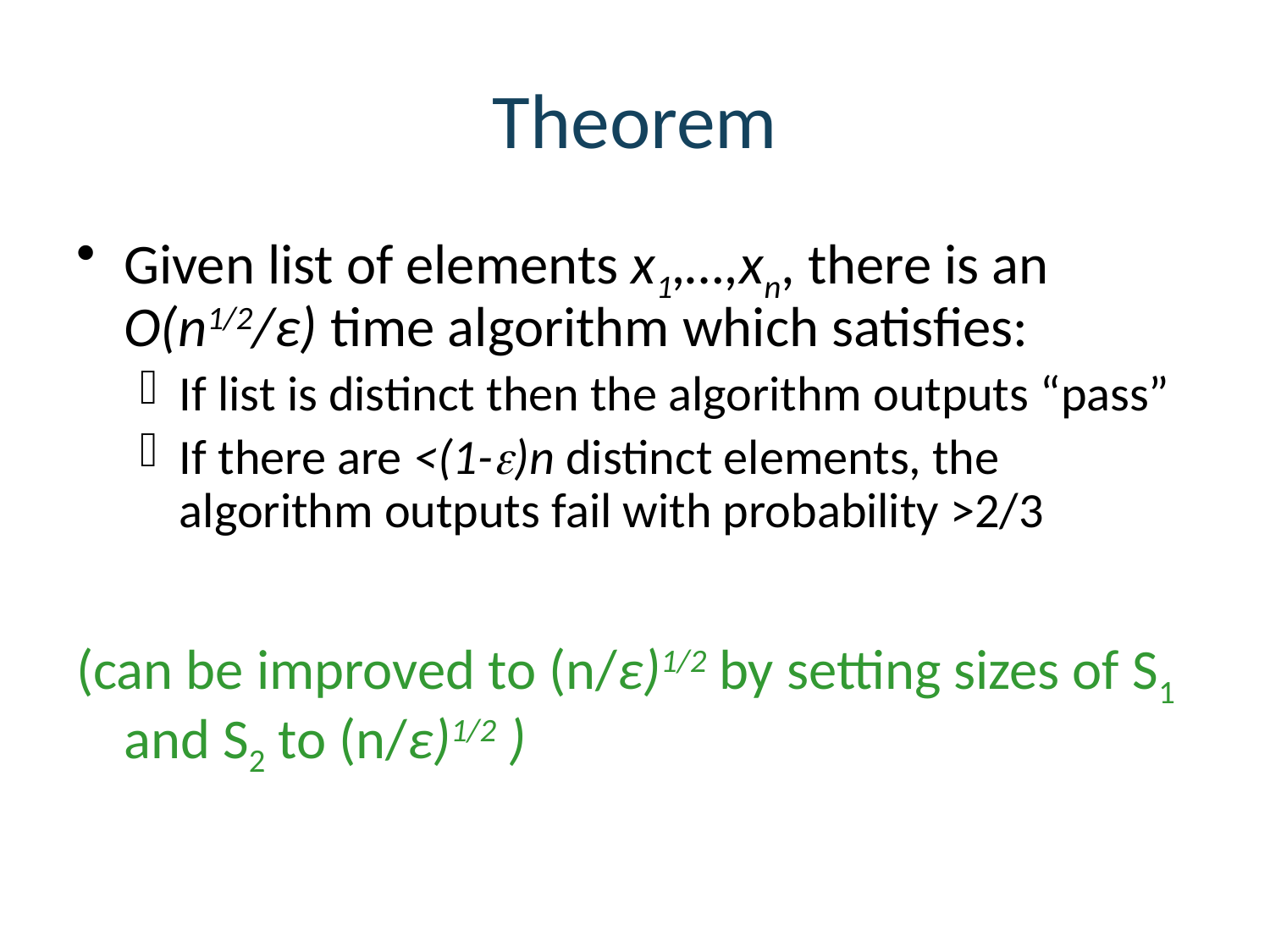

# Theorem
Given list of elements x1,…,xn, there is an O(n1/2/ε) time algorithm which satisfies:
If list is distinct then the algorithm outputs “pass”
If there are <(1-ε)n distinct elements, the algorithm outputs fail with probability >2/3

(can be improved to (n/ε)1/2 by setting sizes of S1 and S2 to (n/ε)1/2 )